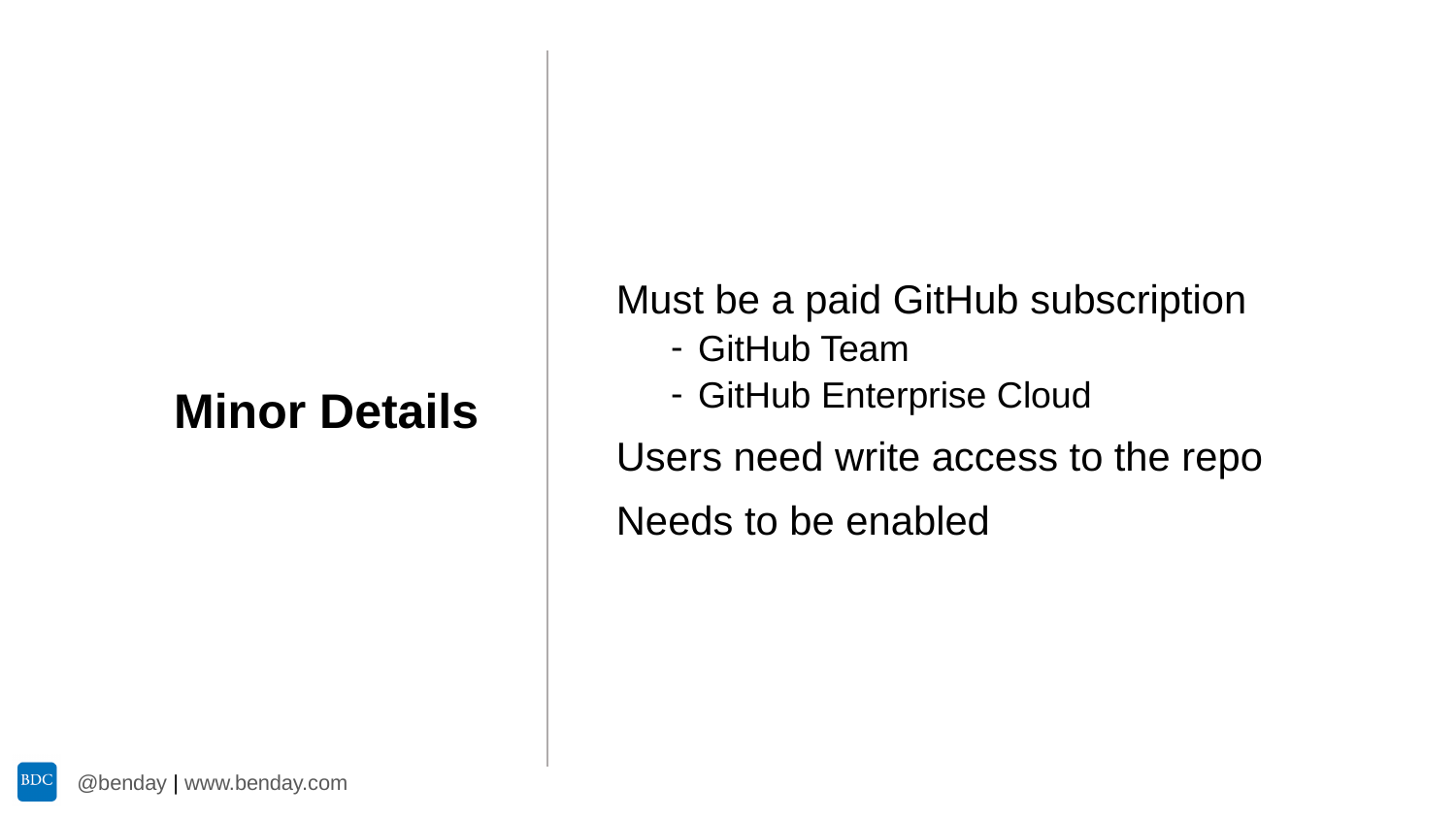

Must be a paid GitHub subscription
GitHub Team
GitHub Enterprise Cloud
Users need write access to the repo
Needs to be enabled
Minor Details